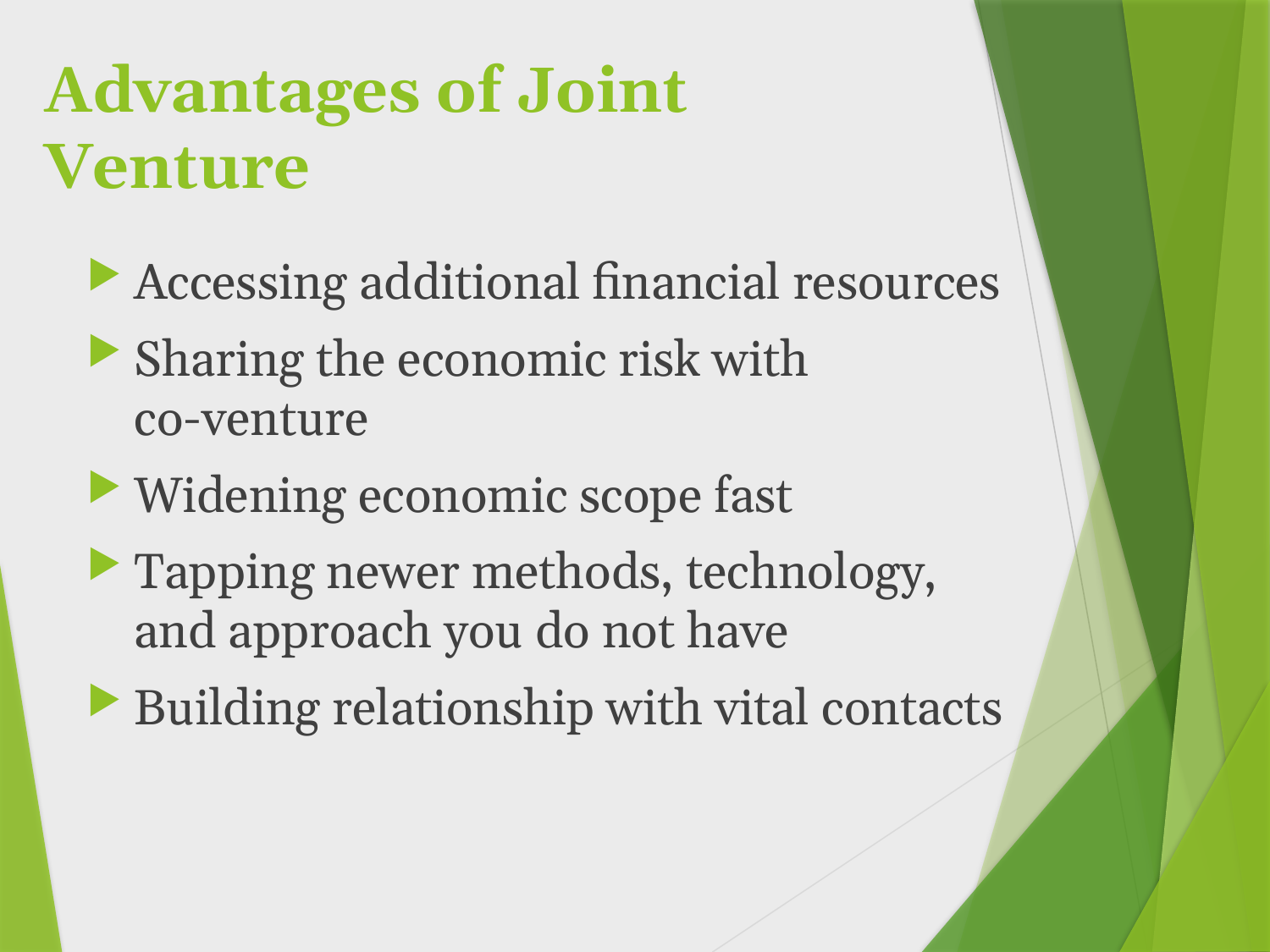

# Advantages of Joint Venture
Accessing additional financial resources
Sharing the economic risk with             co-venture
Widening economic scope fast
Tapping newer methods, technology, and approach you do not have
Building relationship with vital contacts